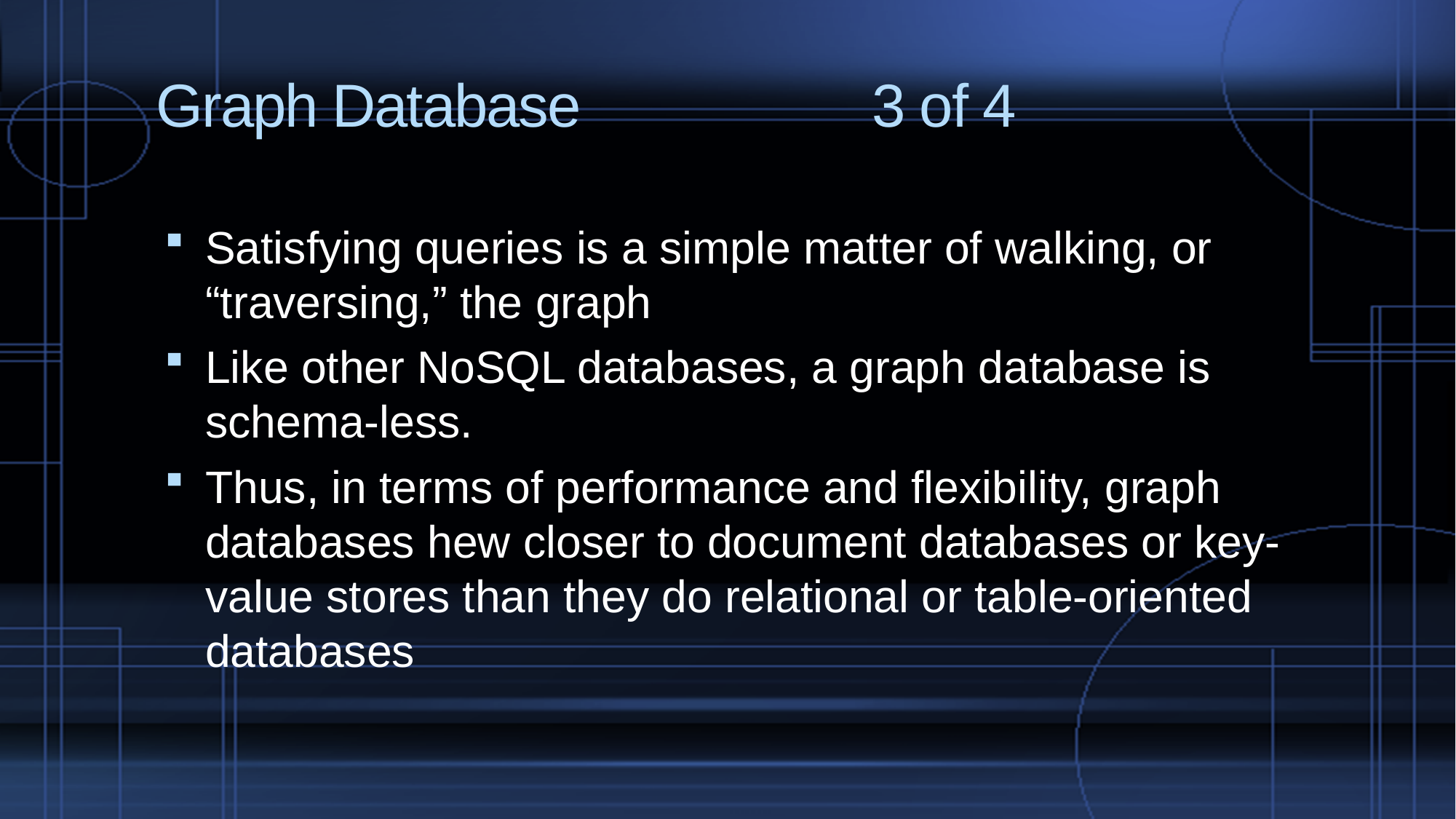

# Graph Database                   3 of 4
Satisfying queries is a simple matter of walking, or “traversing,” the graph
Like other NoSQL databases, a graph database is schema-less.
Thus, in terms of performance and flexibility, graph databases hew closer to document databases or key-value stores than they do relational or table-oriented databases